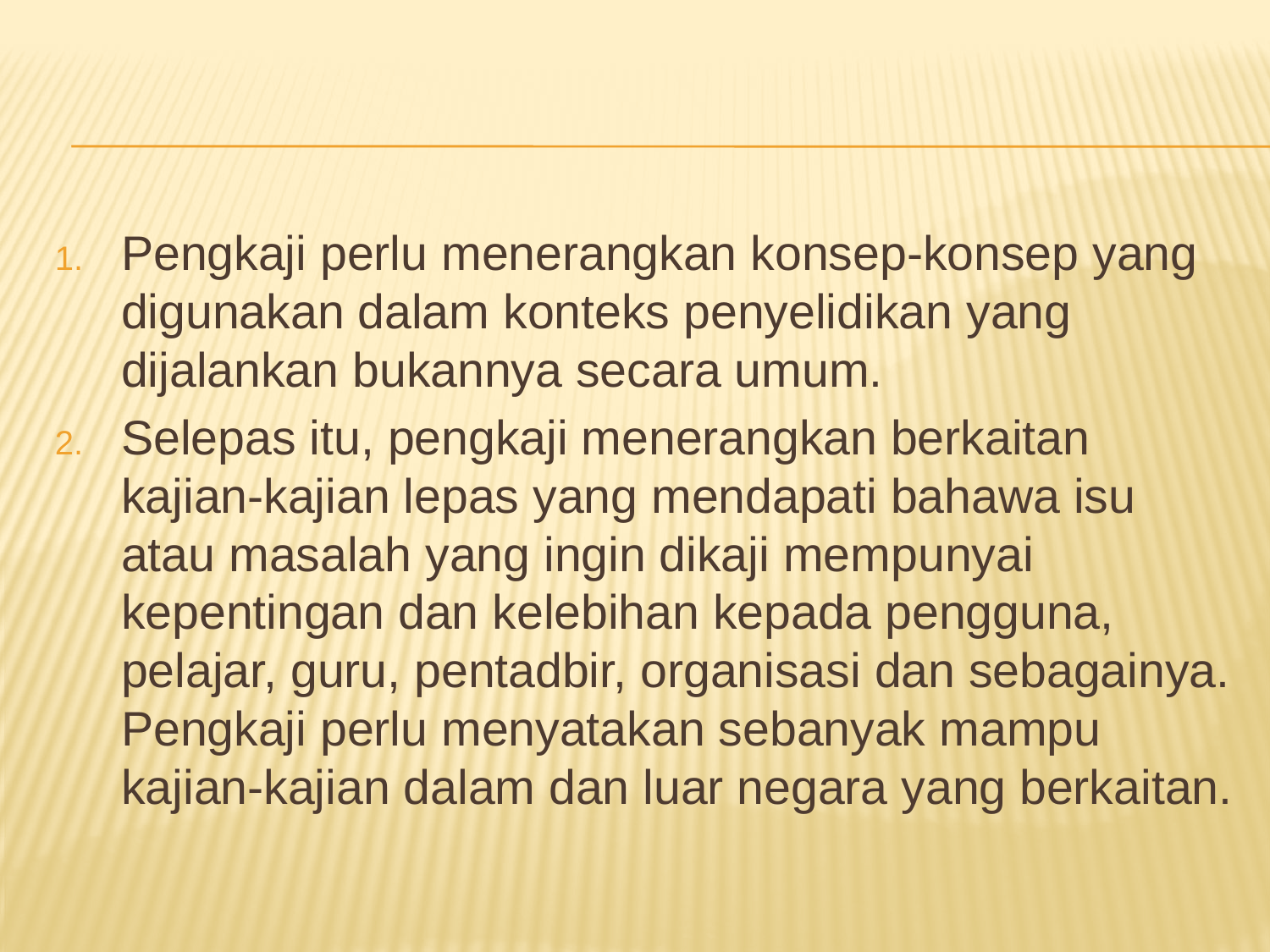

#
Pengkaji perlu menerangkan konsep-konsep yang digunakan dalam konteks penyelidikan yang dijalankan bukannya secara umum.
Selepas itu, pengkaji menerangkan berkaitan kajian-kajian lepas yang mendapati bahawa isu atau masalah yang ingin dikaji mempunyai kepentingan dan kelebihan kepada pengguna, pelajar, guru, pentadbir, organisasi dan sebagainya. Pengkaji perlu menyatakan sebanyak mampu kajian-kajian dalam dan luar negara yang berkaitan.